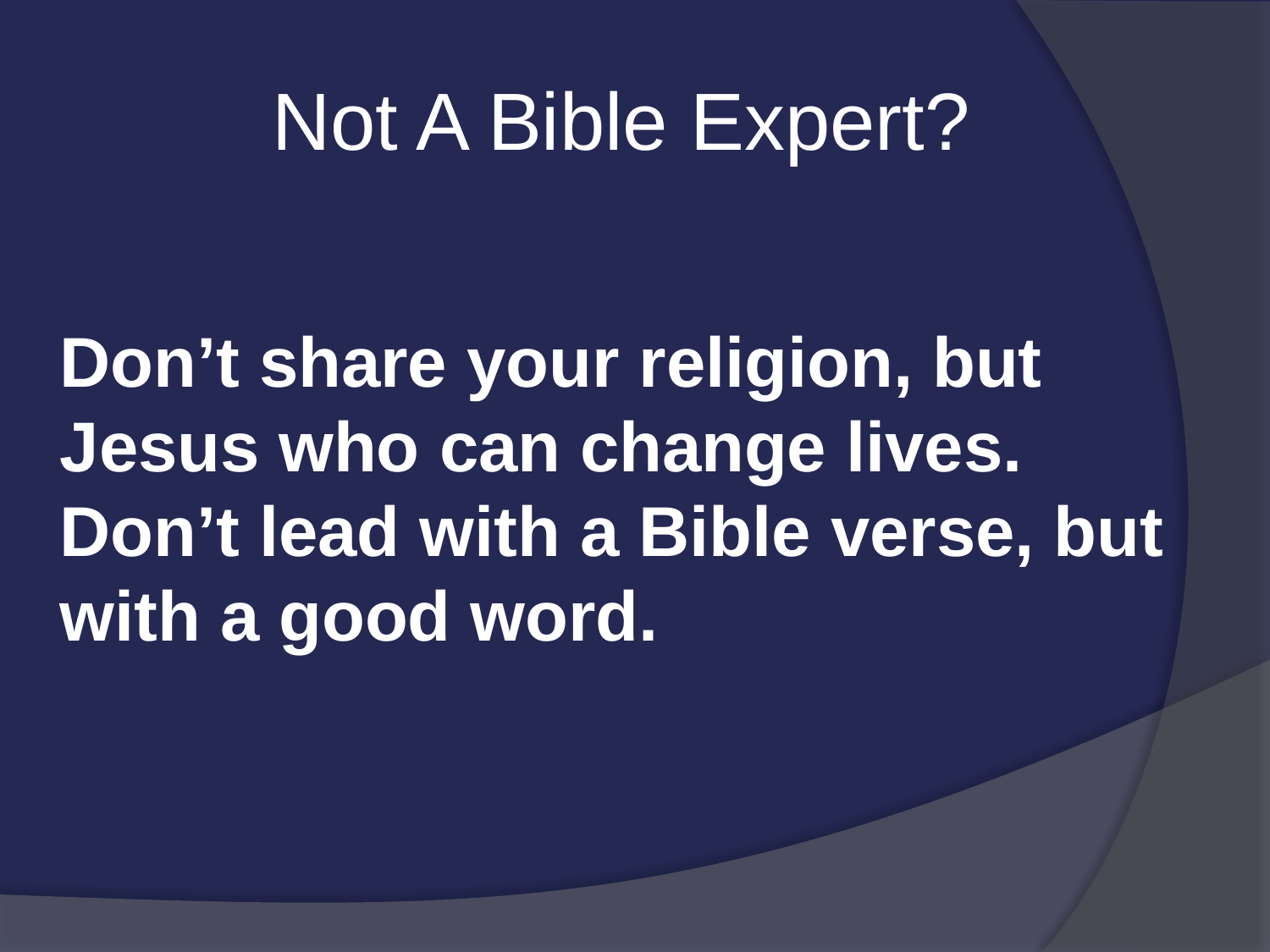

# Not A Bible Expert?

Don’t share your religion, but Jesus who can change lives.  Don’t lead with a Bible verse, but with a good word.